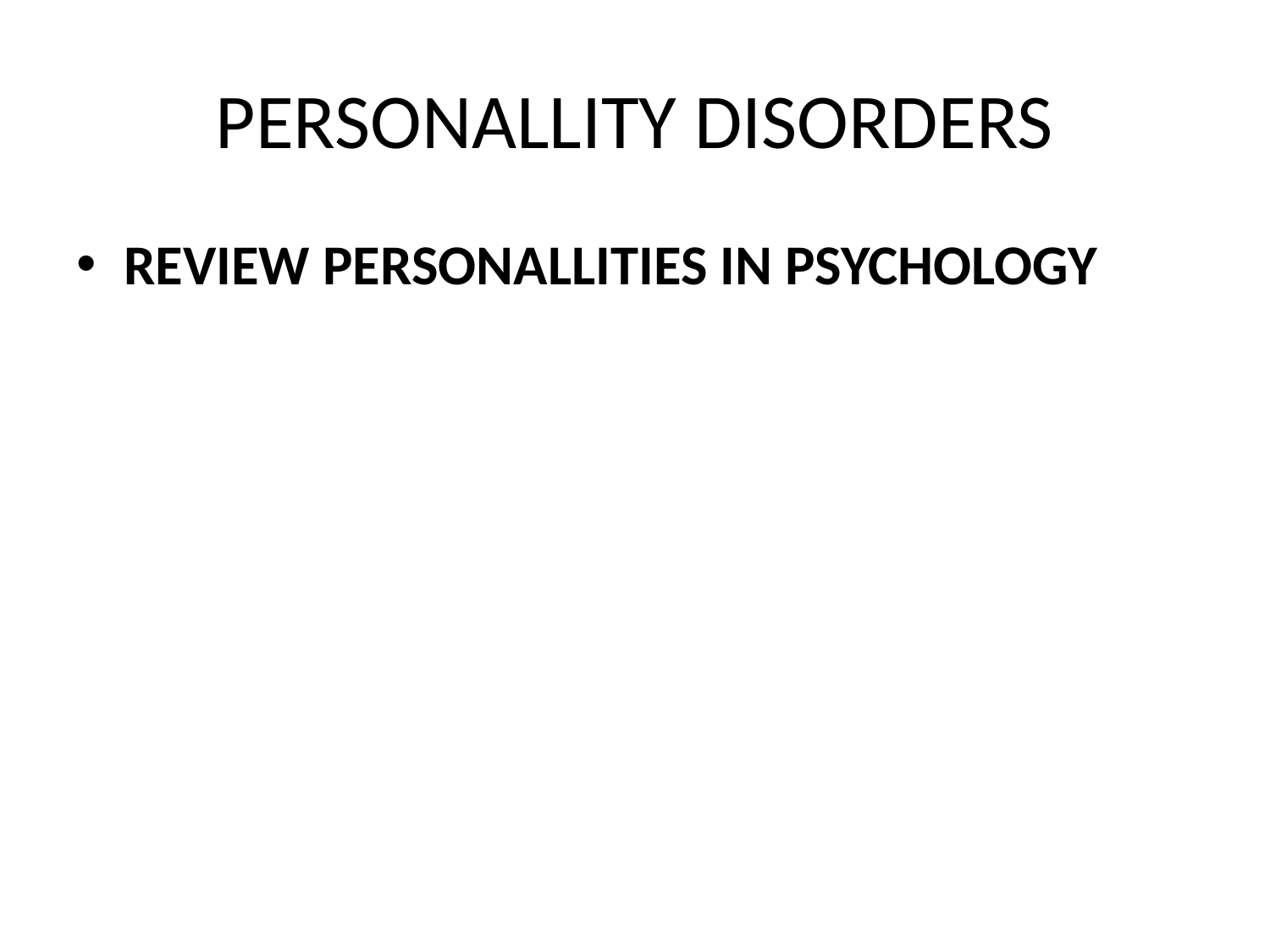

# PERSONALLITY DISORDERS
REVIEW PERSONALLITIES IN PSYCHOLOGY